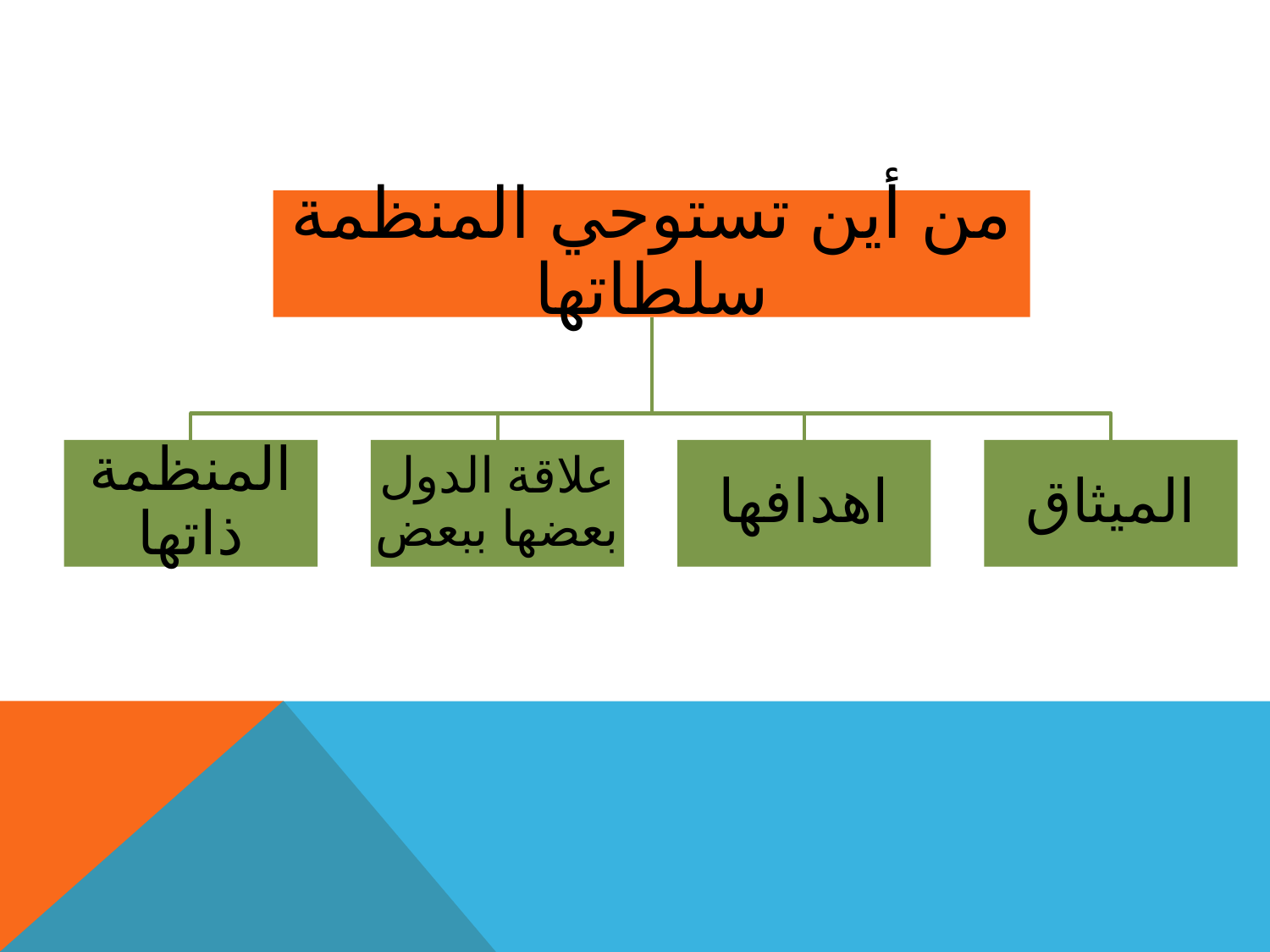

من أين تستوحي المنظمة سلطاتها
المنظمة ذاتها
علاقة الدول بعضها ببعض
اهدافها
الميثاق